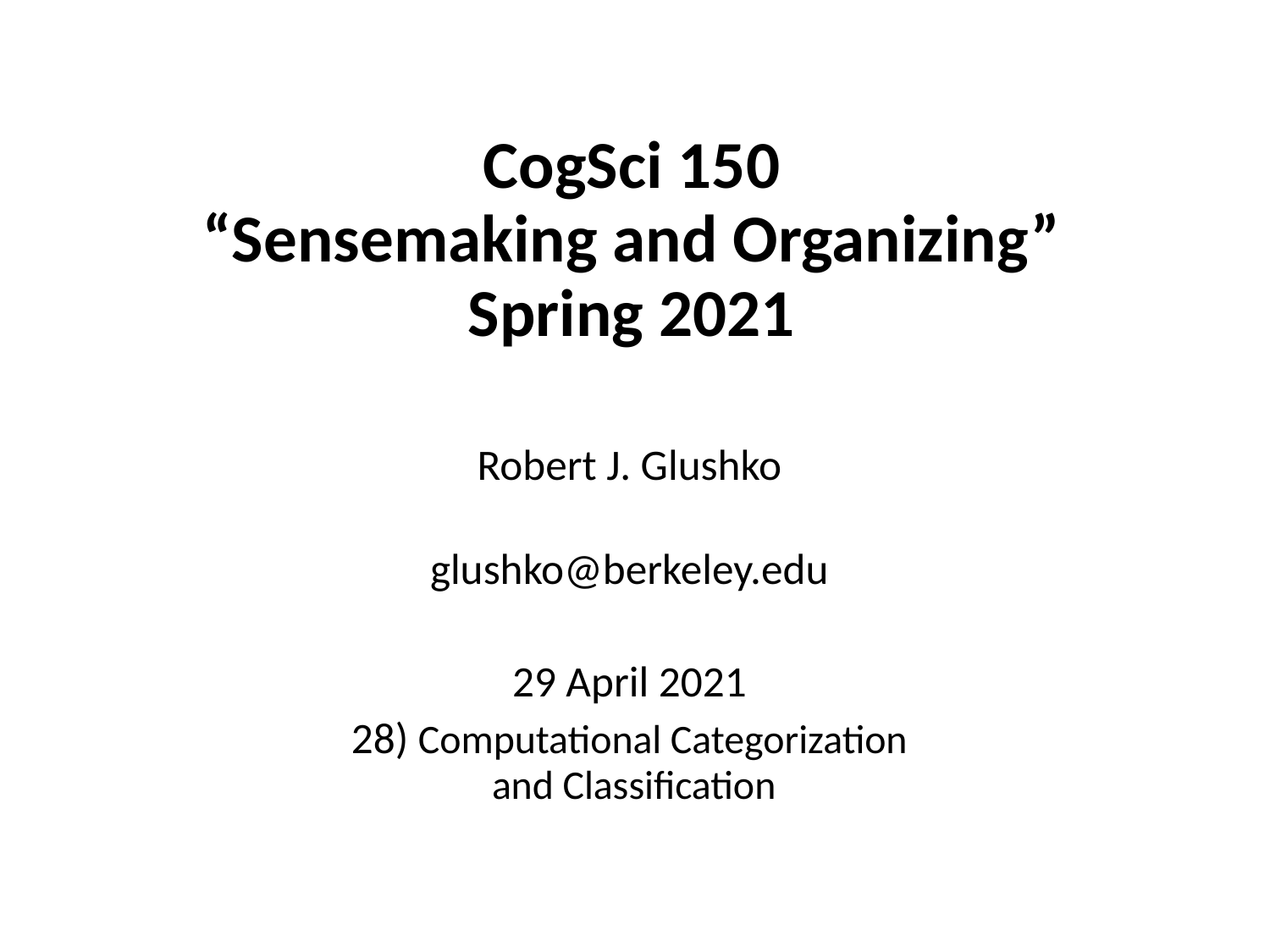

# CogSci 150 “Sensemaking and Organizing” Spring 2021

Robert J. Glushko
glushko@berkeley.edu

29 April 2021
28) Computational Categorization
 and Classification